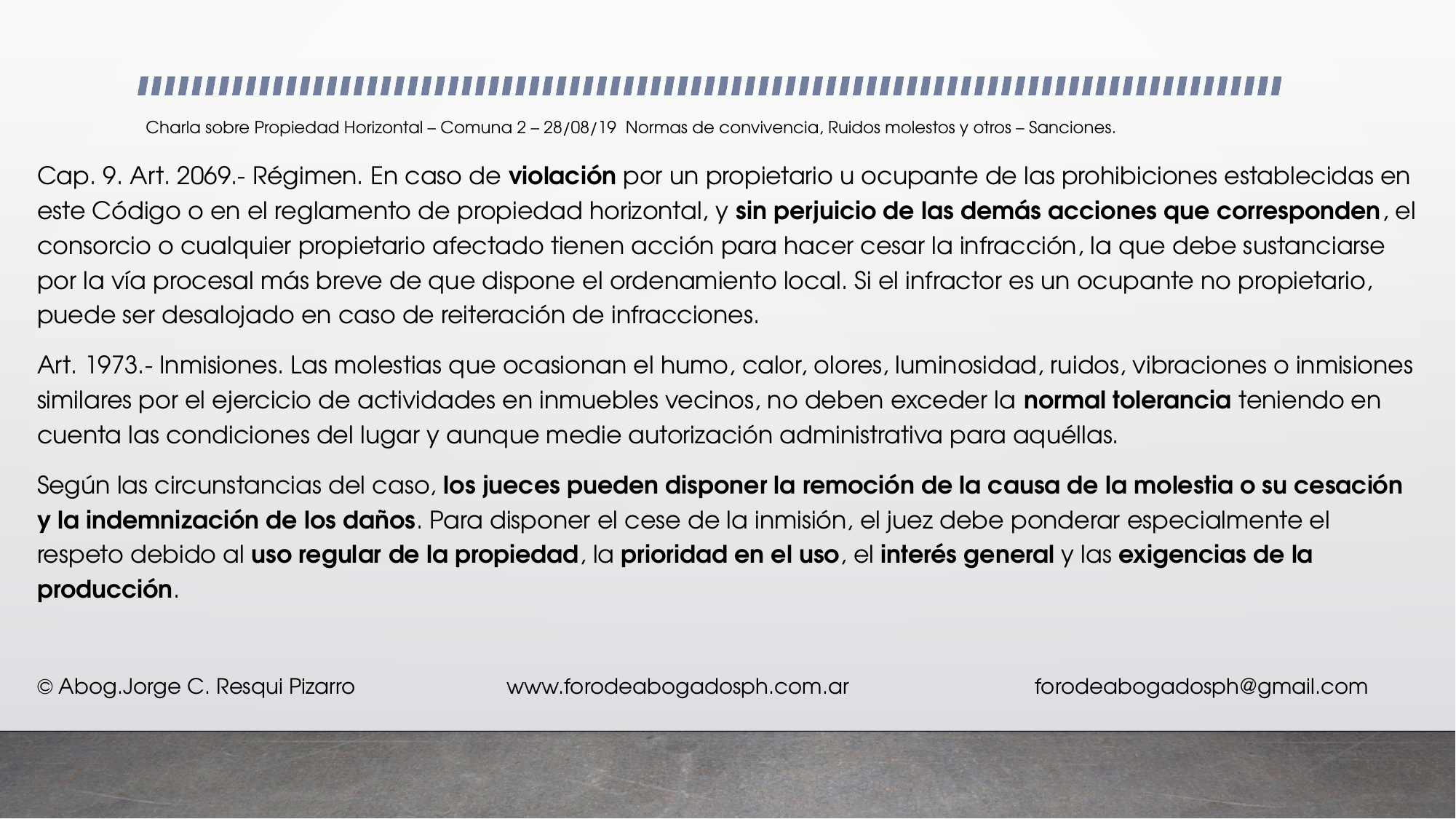

# Charla sobre Propiedad Horizontal – Comuna 2 – 28/08/19  Normas de convivencia, Ruidos molestos y otros – Sanciones.
Cap. 9. Art. 2069.- Régimen. En caso de violación por un propietario u ocupante de las prohibiciones establecidas en este Código o en el reglamento de propiedad horizontal, y sin perjuicio de las demás acciones que corresponden, el consorcio o cualquier propietario afectado tienen acción para hacer cesar la infracción, la que debe sustanciarse por la vía procesal más breve de que dispone el ordenamiento local. Si el infractor es un ocupante no propietario, puede ser desalojado en caso de reiteración de infracciones.
Art. 1973.- Inmisiones. Las molestias que ocasionan el humo, calor, olores, luminosidad, ruidos, vibraciones o inmisiones similares por el ejercicio de actividades en inmuebles vecinos, no deben exceder la normal tolerancia teniendo en cuenta las condiciones del lugar y aunque medie autorización administrativa para aquéllas.
Según las circunstancias del caso, los jueces pueden disponer la remoción de la causa de la molestia o su cesación y la indemnización de los daños. Para disponer el cese de la inmisión, el juez debe ponderar especialmente el respeto debido al uso regular de la propiedad, la prioridad en el uso, el interés general y las exigencias de la producción.

© Abog.Jorge C. Resqui Pizarro                          www.forodeabogadosph.com.ar                                forodeabogadosph@gmail.com